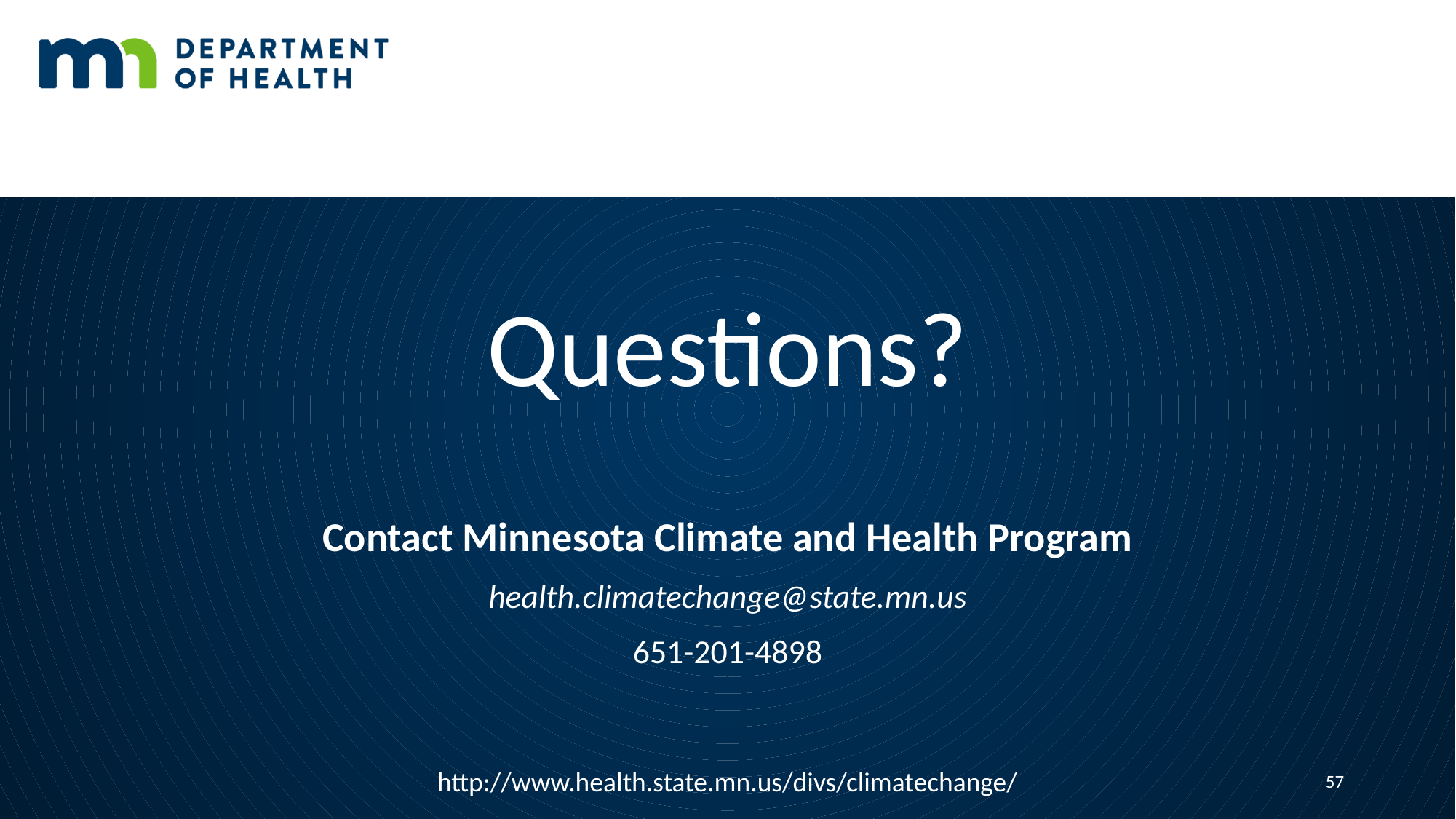

# Questions?
Contact Minnesota Climate and Health Program
health.climatechange@state.mn.us
651-201-4898
http://www.health.state.mn.us/divs/climatechange/
57